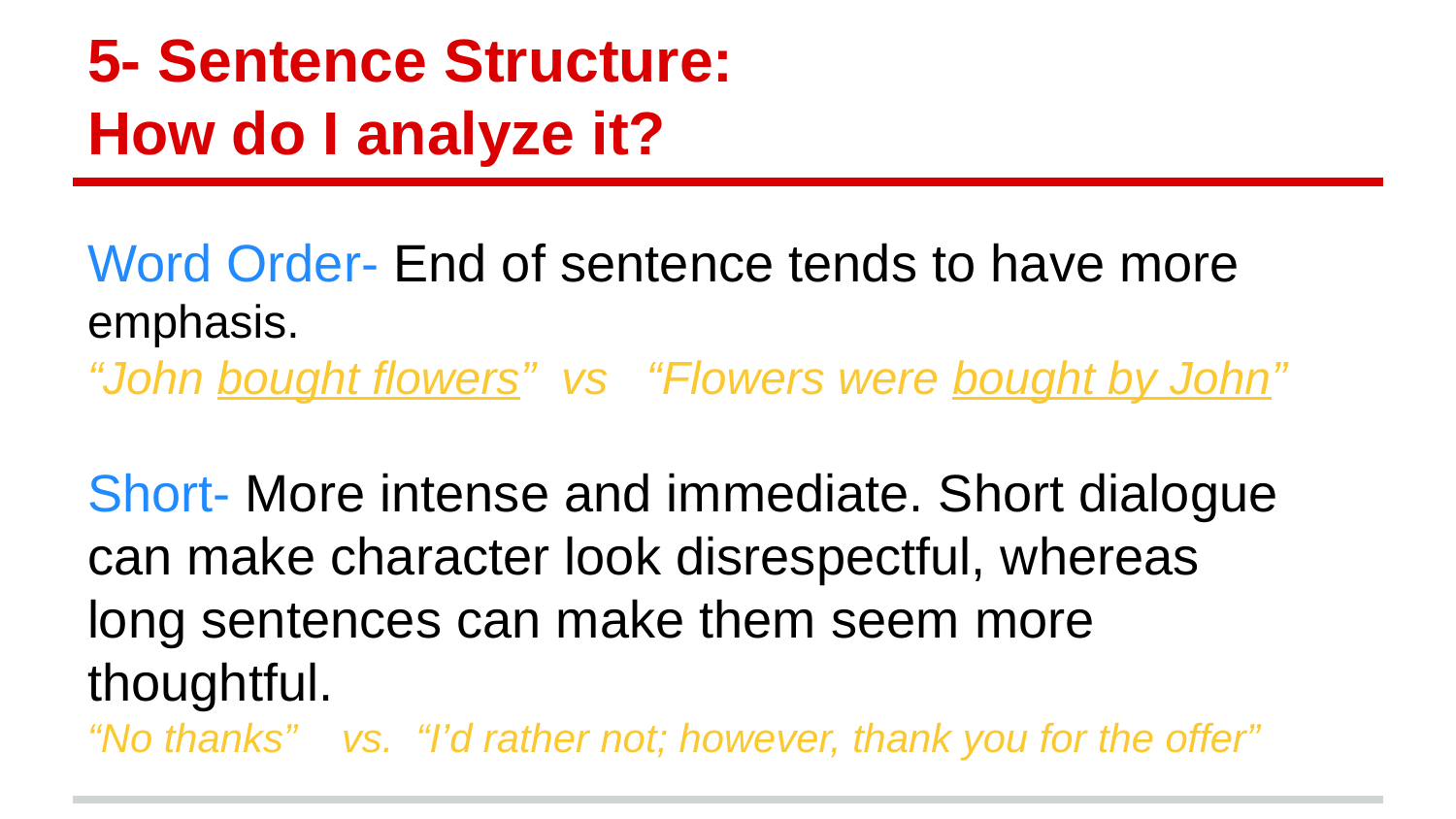

# 5- Sentence Structure:
How do I analyze it?
Word Order- End of sentence tends to have more emphasis.
“John bought flowers”  vs   “Flowers were bought by John”
Short- More intense and immediate. Short dialogue can make character look disrespectful, whereas long sentences can make them seem more thoughtful.
“No thanks”    vs.  “I’d rather not; however, thank you for the offer”